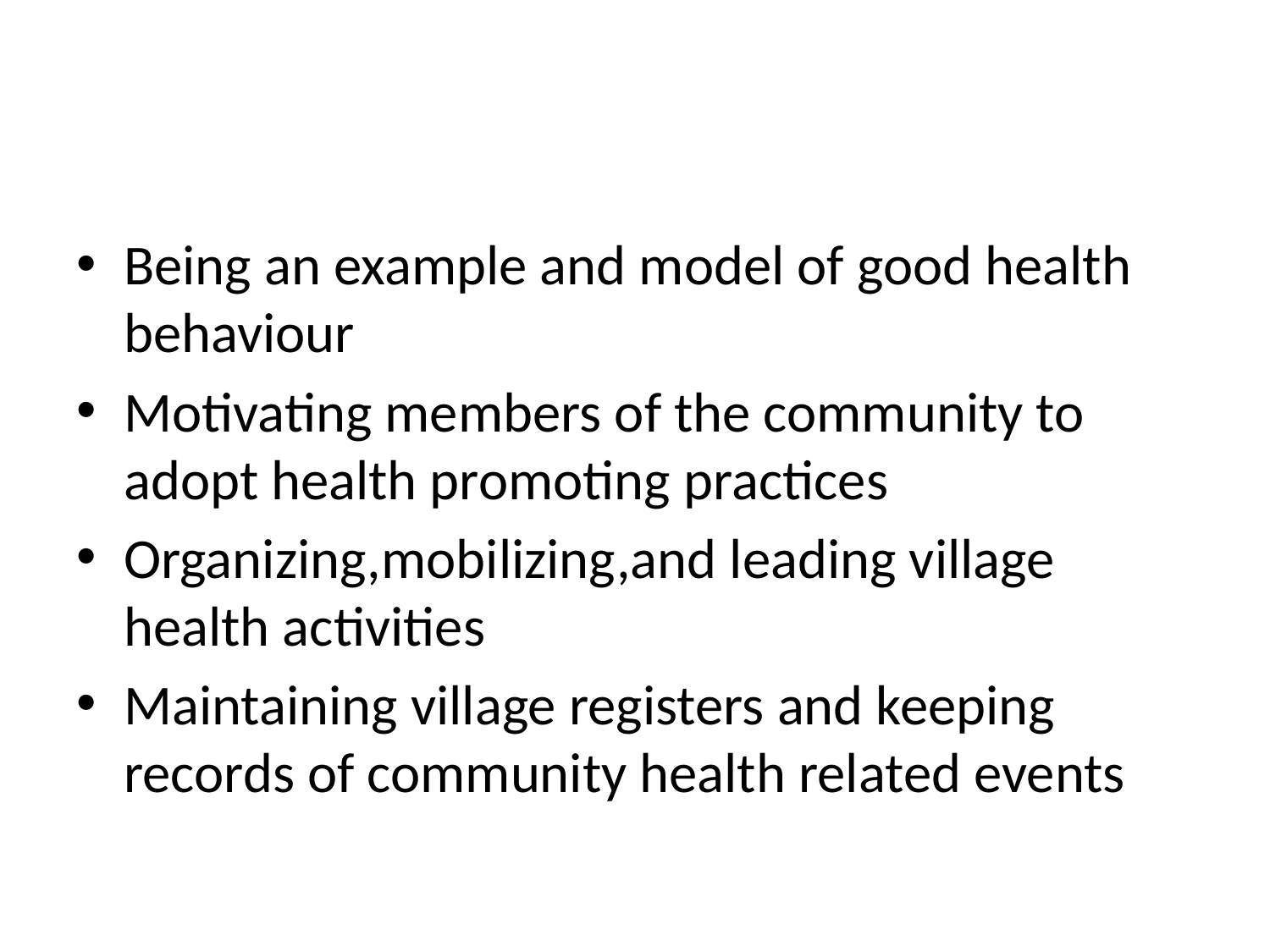

#
Being an example and model of good health behaviour
Motivating members of the community to adopt health promoting practices
Organizing,mobilizing,and leading village health activities
Maintaining village registers and keeping records of community health related events